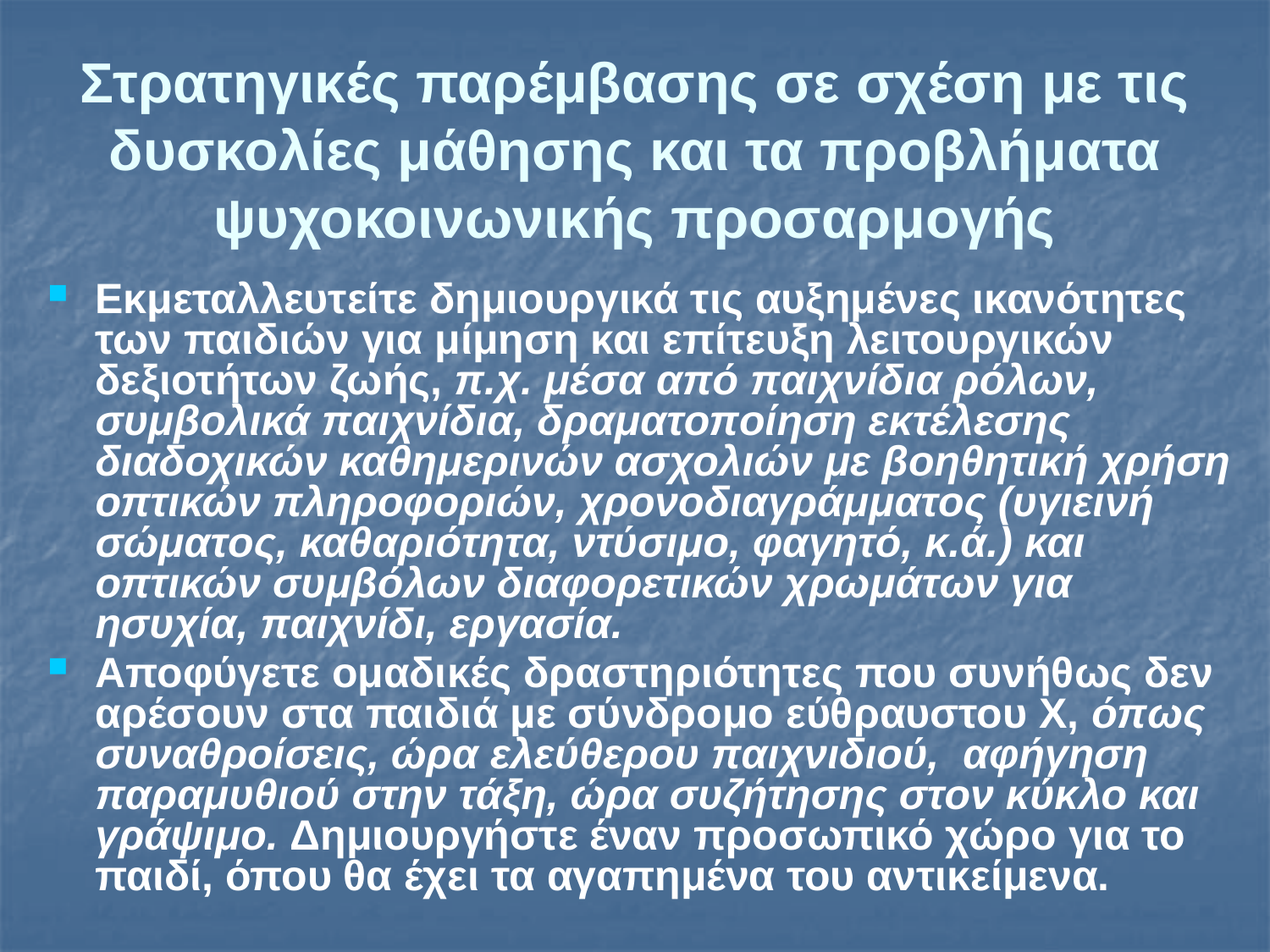

# Στρατηγικές παρέμβασης σε σχέση με τις δυσκολίες μάθησης και τα προβλήματα ψυχοκοινωνικής προσαρμογής
Εκμεταλλευτείτε δημιουργικά τις αυξημένες ικανότητες των παιδιών για μίμηση και επίτευξη λειτουργικών δεξιοτήτων ζωής, π.χ. μέσα από παιχνίδια ρόλων, συμβολικά παιχνίδια, δραματοποίηση εκτέλεσης διαδοχικών καθημερινών ασχολιών με βοηθητική χρήση οπτικών πληροφοριών, χρονοδιαγράμματος (υγιεινή σώματος, καθαριότητα, ντύσιμο, φαγητό, κ.ά.) και οπτικών συμβόλων διαφορετικών χρωμάτων για ησυχία, παιχνίδι, εργασία.
Αποφύγετε ομαδικές δραστηριότητες που συνήθως δεν αρέσουν στα παιδιά με σύνδρομο εύθραυστου Χ, όπως συναθροίσεις, ώρα ελεύθερου παιχνιδιού,  αφήγηση παραμυθιού στην τάξη, ώρα συζήτησης στον κύκλο και γράψιμο. Δημιουργήστε έναν προσωπικό χώρο για το παιδί, όπου θα έχει τα αγαπημένα του αντικείμενα.